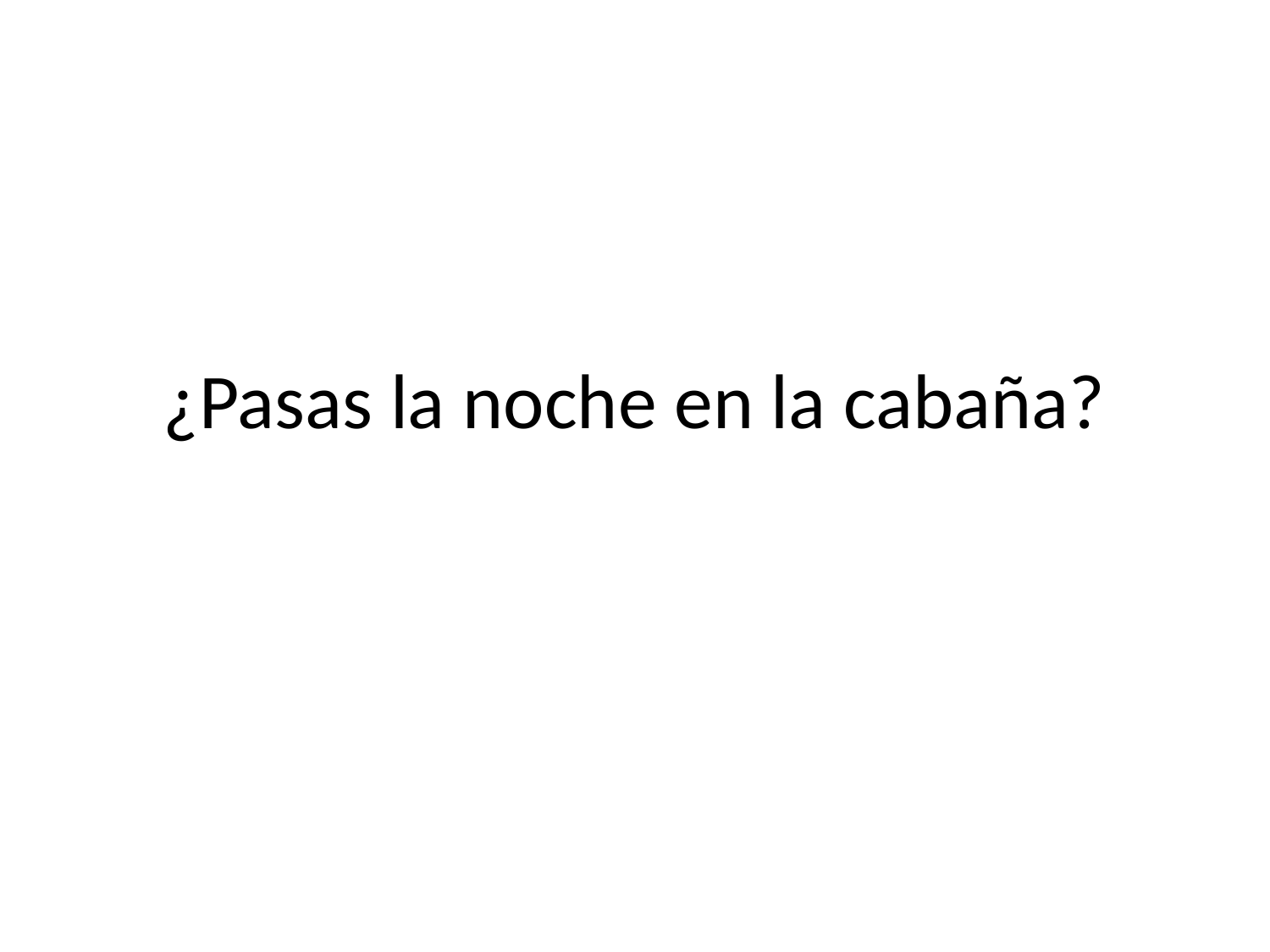

# ¿Pasas la noche en la cabaña?